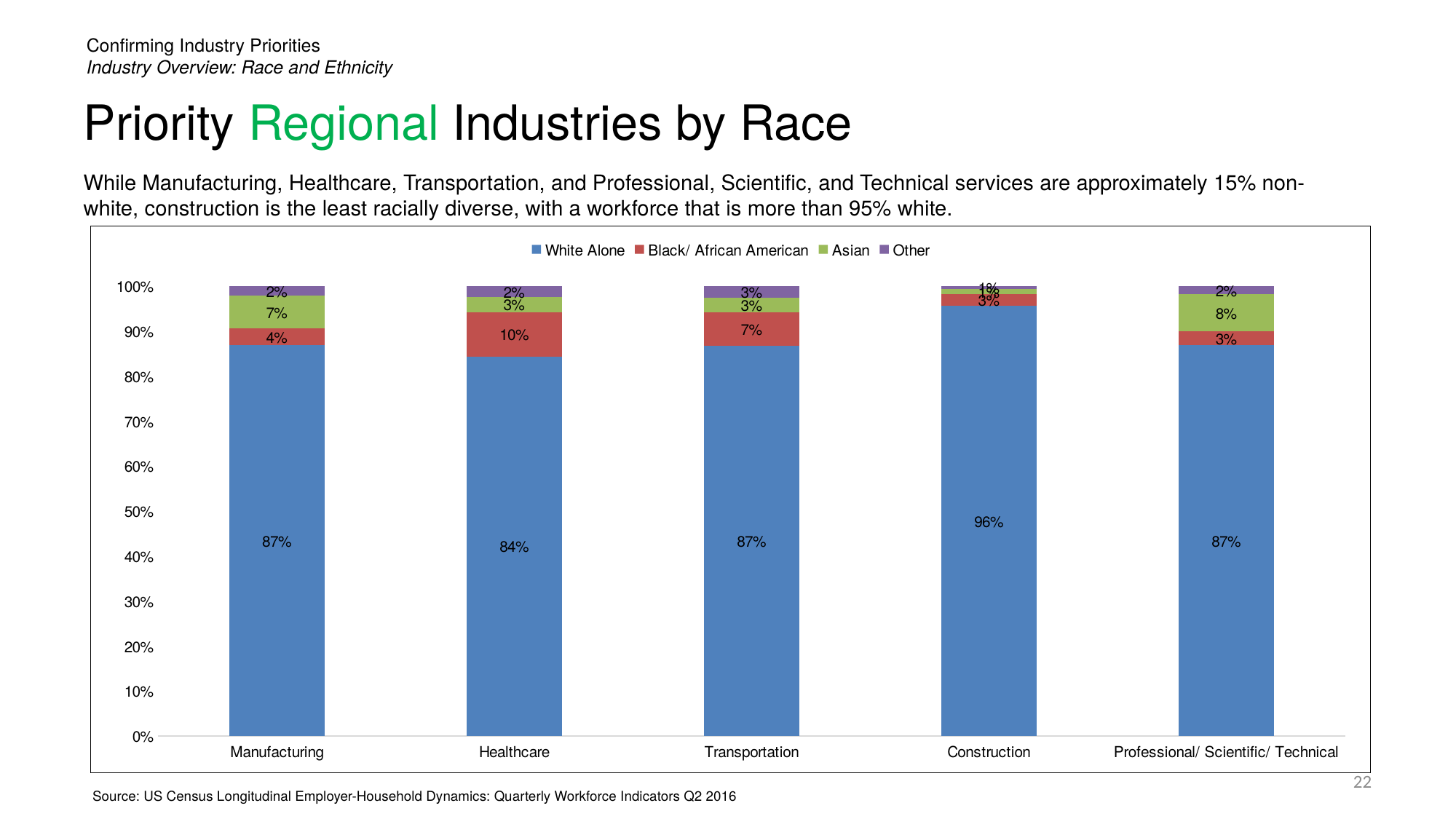

Confirming Industry Priorities
Industry Overview: Race and Ethnicity
# Priority Regional Industries by Race
While Manufacturing, Healthcare, Transportation, and Professional, Scientific, and Technical services are approximately 15% non-white, construction is the least racially diverse, with a workforce that is more than 95% white.

### Chart

| Category | White Alone | Black/ African American | Asian | Other |
|---|---|---|---|---|
| Manufacturing | 0.8691998436540287 | 0.03637835725054442 | 0.07370595789826344 | 0.020715841197163437 |
| Healthcare | 0.8435895652173913 | 0.09879652173913044 | 0.033641739130434785 | 0.023972173913043477 |
| Transportation | 0.8680135279458883 | 0.0734247063011748 | 0.03328586685653257 | 0.025275898896404414 |
| Construction | 0.9565910249872513 | 0.025497195308516064 | 0.01198368179500255 | 0.005928097909229985 |
| Professional/ Scientific/ Technical | 0.8684900711877107 | 0.031347570875483954 | 0.08174097664543524 | 0.01842138129137005 |
22
Source: US Census Longitudinal Employer-Household Dynamics: Quarterly Workforce Indicators Q2 2016